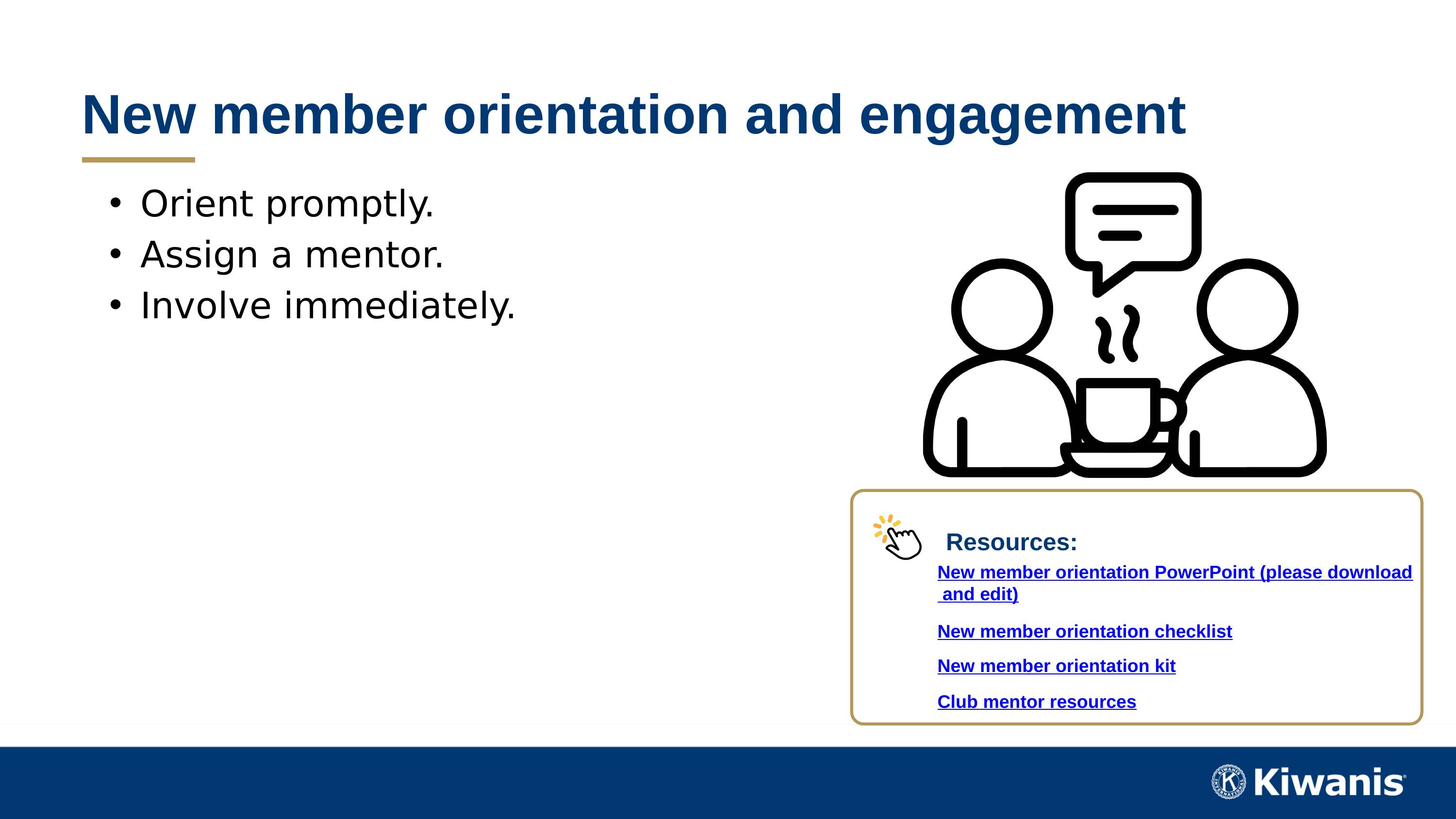

New member orientation and engagement

Orient promptly.
Assign a mentor.
Involve immediately.

Resources:
New member orientation PowerPoint (please download and edit)
New member orientation checklist
New member orientation kit

Club mentor resources